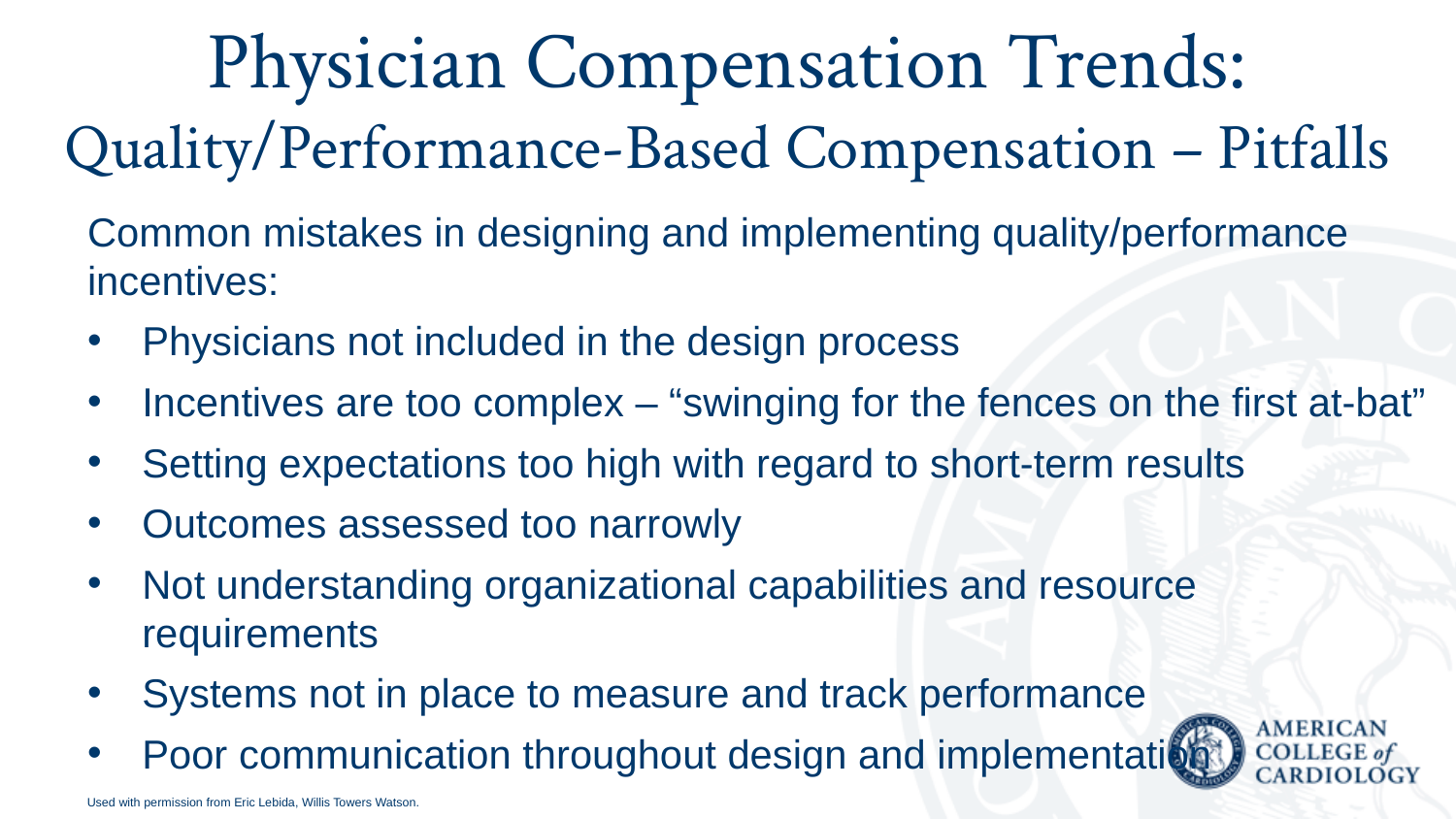

# Physician Compensation Trends: Quality/Performance-Based Compensation – Pitfalls

Common mistakes in designing and implementing quality/performance incentives:
Physicians not included in the design process
Incentives are too complex – “swinging for the fences on the first at-bat”
Setting expectations too high with regard to short-term results
Outcomes assessed too narrowly
Not understanding organizational capabilities and resource requirements
Systems not in place to measure and track performance
Poor communication throughout design and implementation

Used with permission from Eric Lebida, Willis Towers Watson.